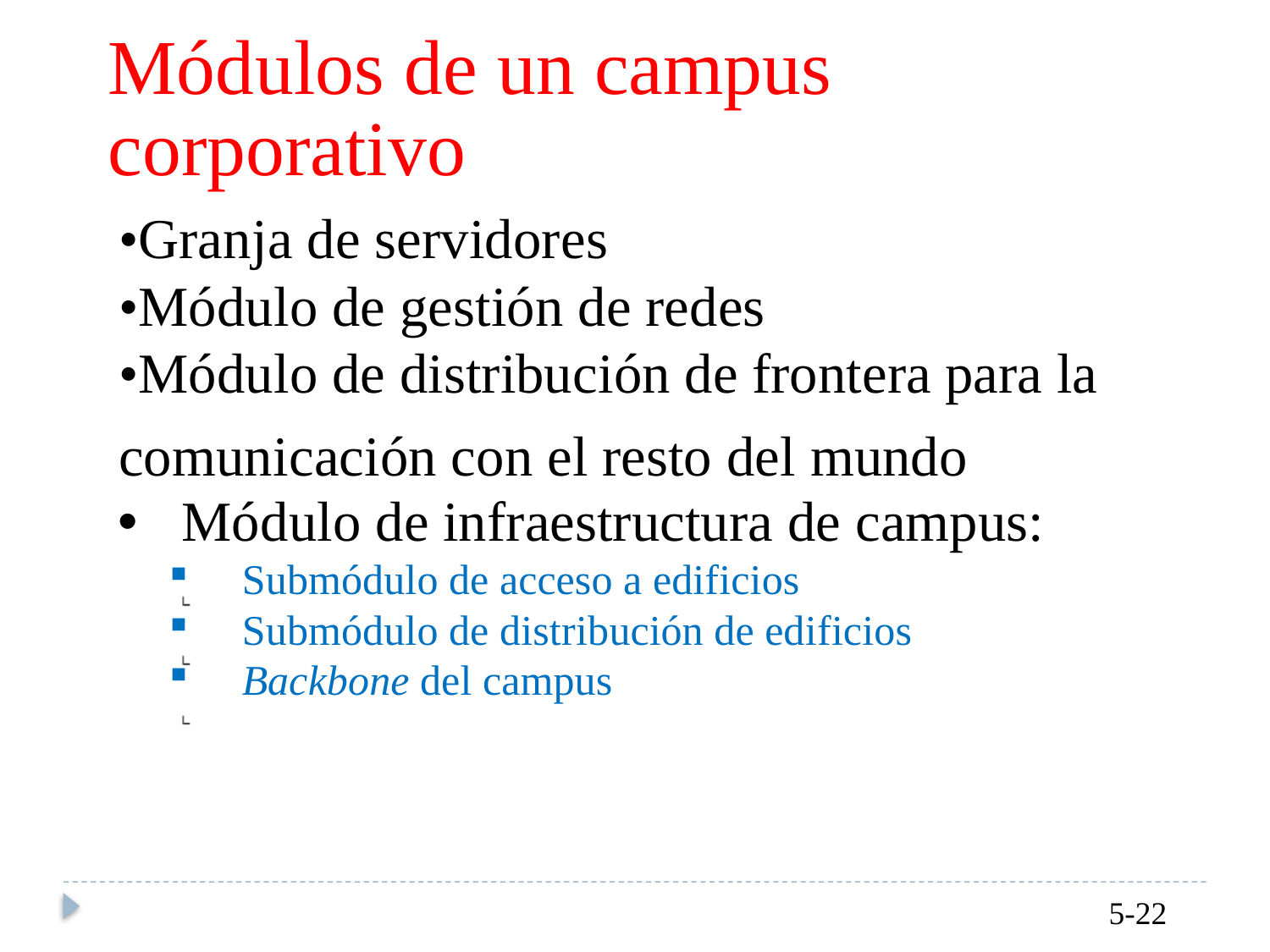

Módulos de un campus corporativo
•Granja de servidores
•Módulo de gestión de redes
•Módulo de distribución de frontera para la

comunicación con el resto del mundo
Módulo de infraestructura de campus:
Submódulo de acceso a edificios
Submódulo de distribución de edificios
Backbone del campus

5-22